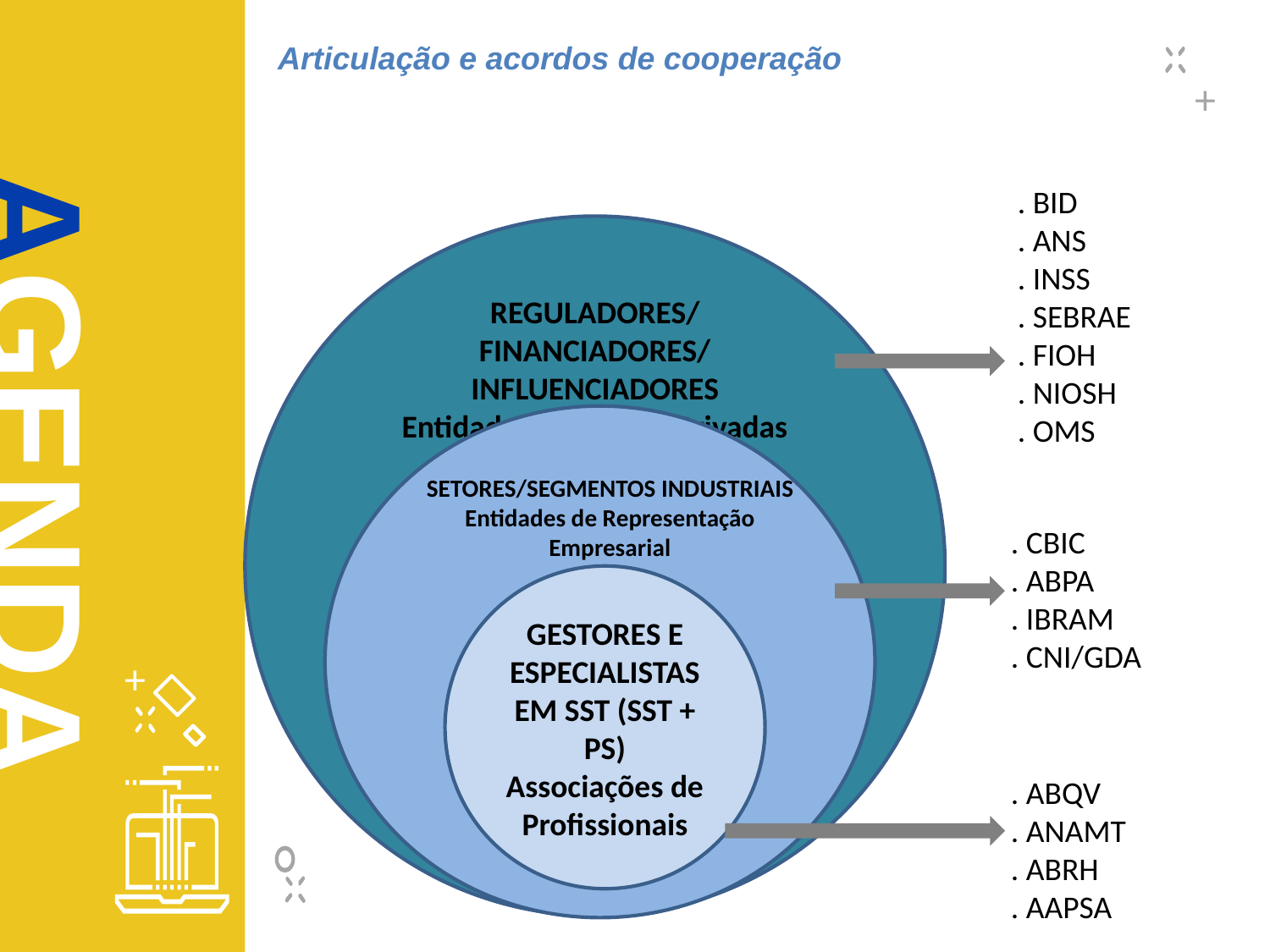

Articulação e acordos de cooperação

+
_  X
. BID
. ANS
. INSS
. SEBRAE
. FIOH
. NIOSH
. OMS

REGULADORES/FINANCIADORES/INFLUENCIADORES
Entidades Públicas e Privadas

AGENDA

SETORES/SEGMENTOS INDUSTRIAIS
Entidades de Representação Empresarial
. CBIC
. ABPA
. IBRAM
. CNI/GDA

GESTORES E ESPECIALISTAS EM SST (SST + PS)
Associações de Profissionais

+

. ABQV
. ANAMT
. ABRH
. AAPSA